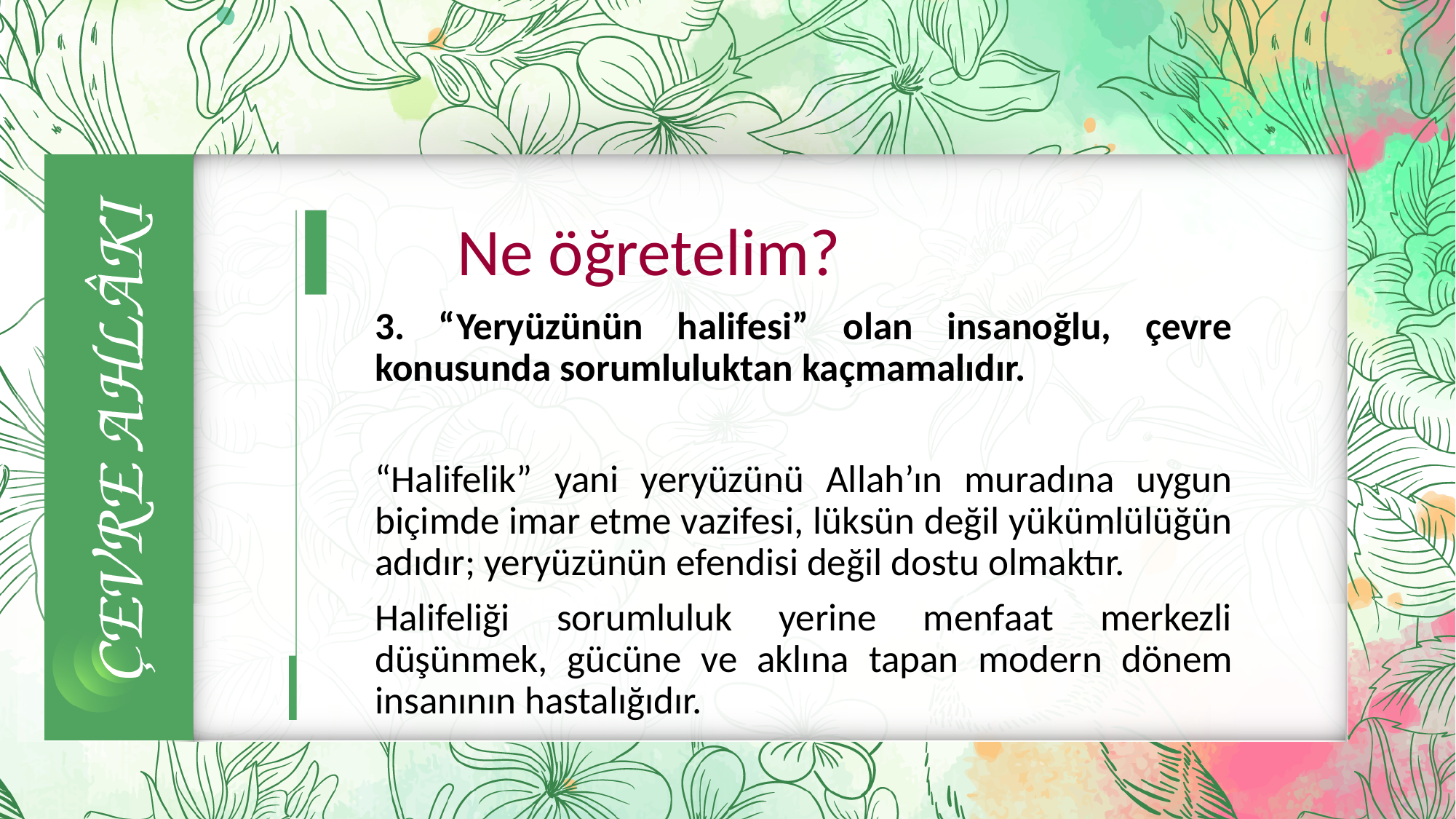

# Ne öğretelim?
	3. “Yeryüzünün halifesi” olan insanoğlu, çevre konusunda sorumluluktan kaçmamalıdır.

	“Halifelik” yani yeryüzünü Allah’ın muradına uygun biçimde imar etme vazifesi, lüksün değil yükümlülüğün adıdır; yeryüzünün efendisi değil dostu olmaktır.
	Halifeliği sorumluluk yerine menfaat merkezli düşünmek, gücüne ve aklına tapan modern dönem insanının hastalığıdır.